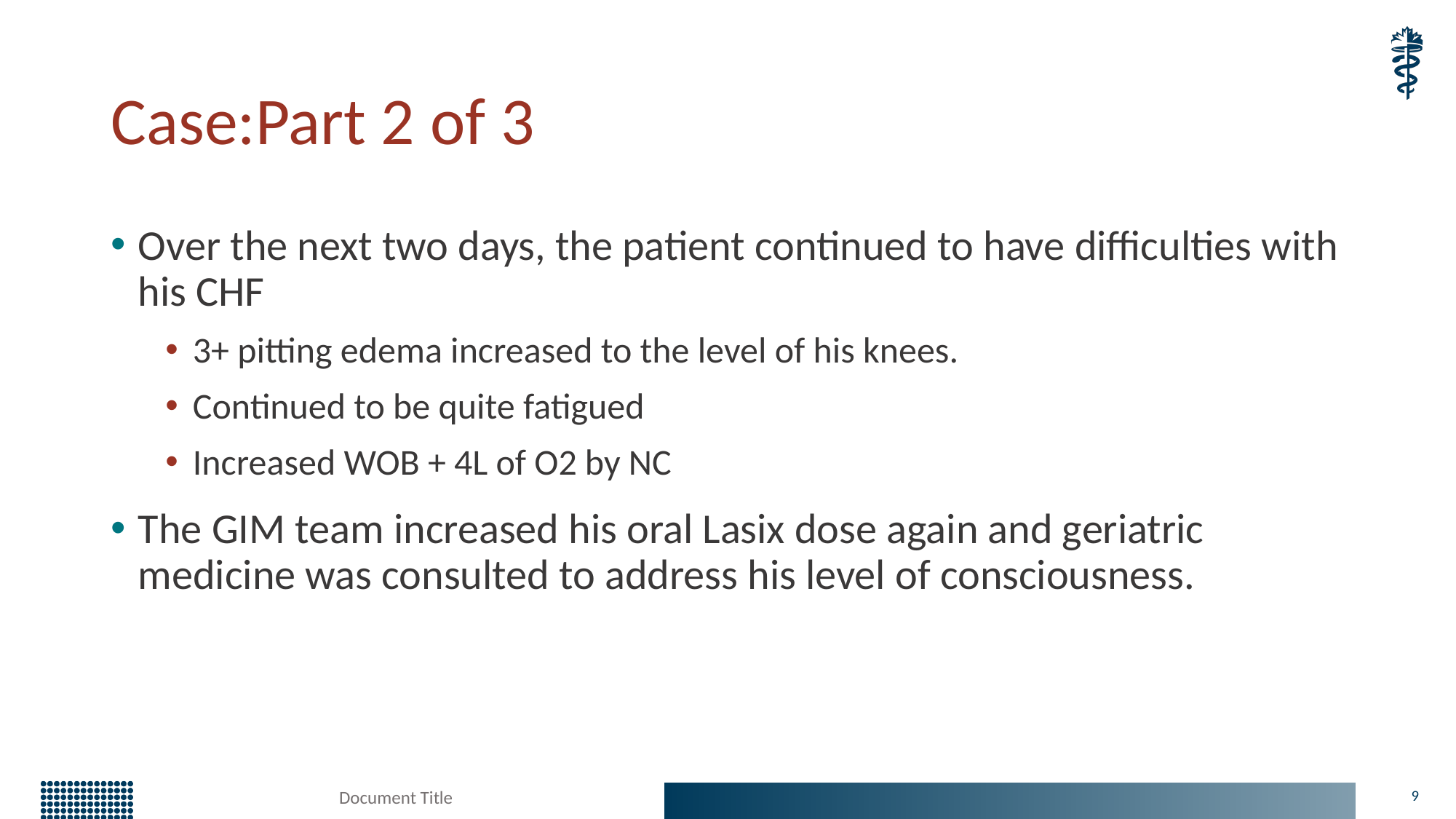

# Case:Part 2 of 3
Over the next two days, the patient continued to have difficulties with his CHF
3+ pitting edema increased to the level of his knees.
Continued to be quite fatigued
Increased WOB + 4L of O2 by NC
The GIM team increased his oral Lasix dose again and geriatric medicine was consulted to address his level of consciousness.

Document Title
9